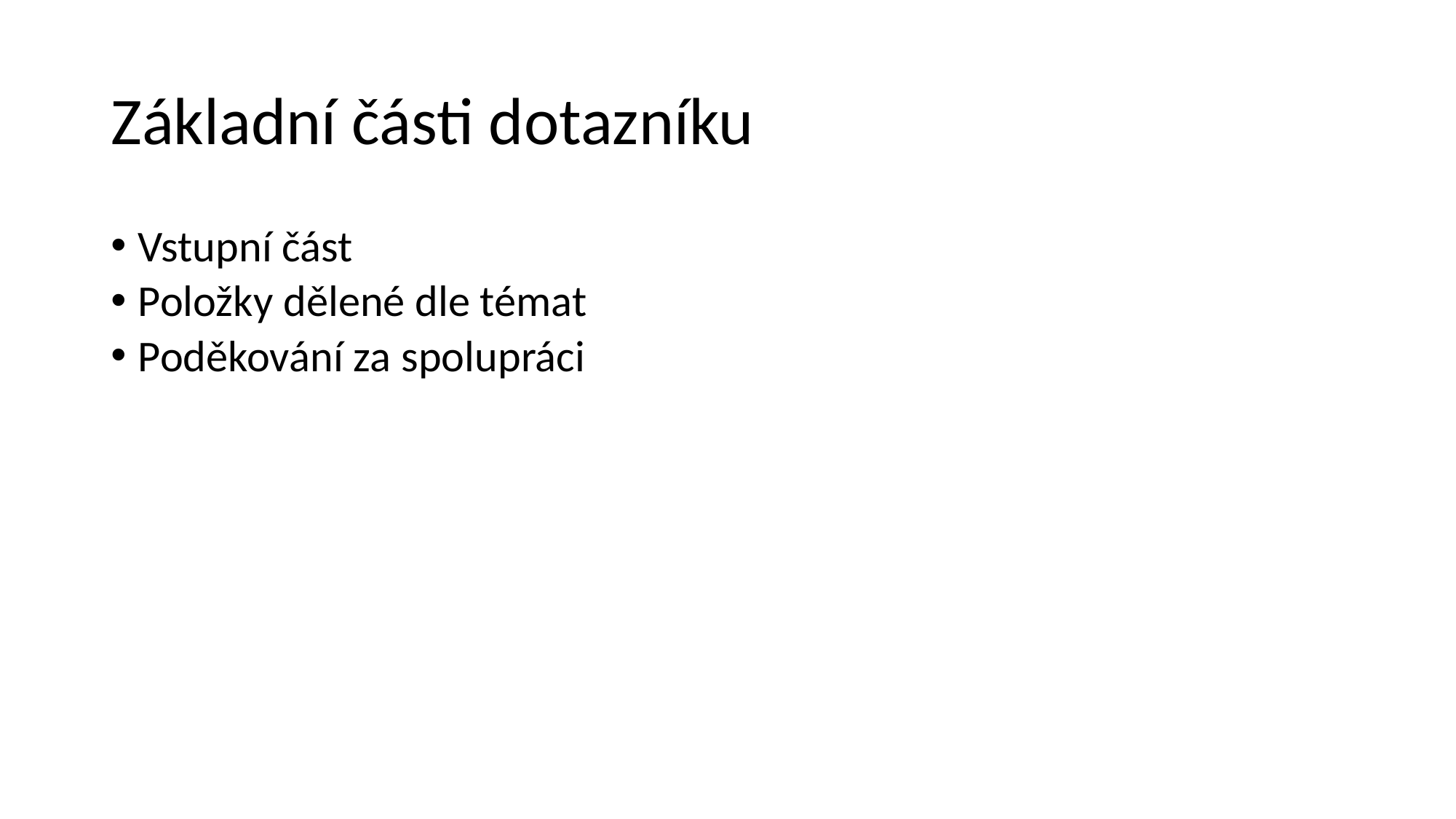

# Základní části dotazníku
Vstupní část
Položky dělené dle témat
Poděkování za spolupráci